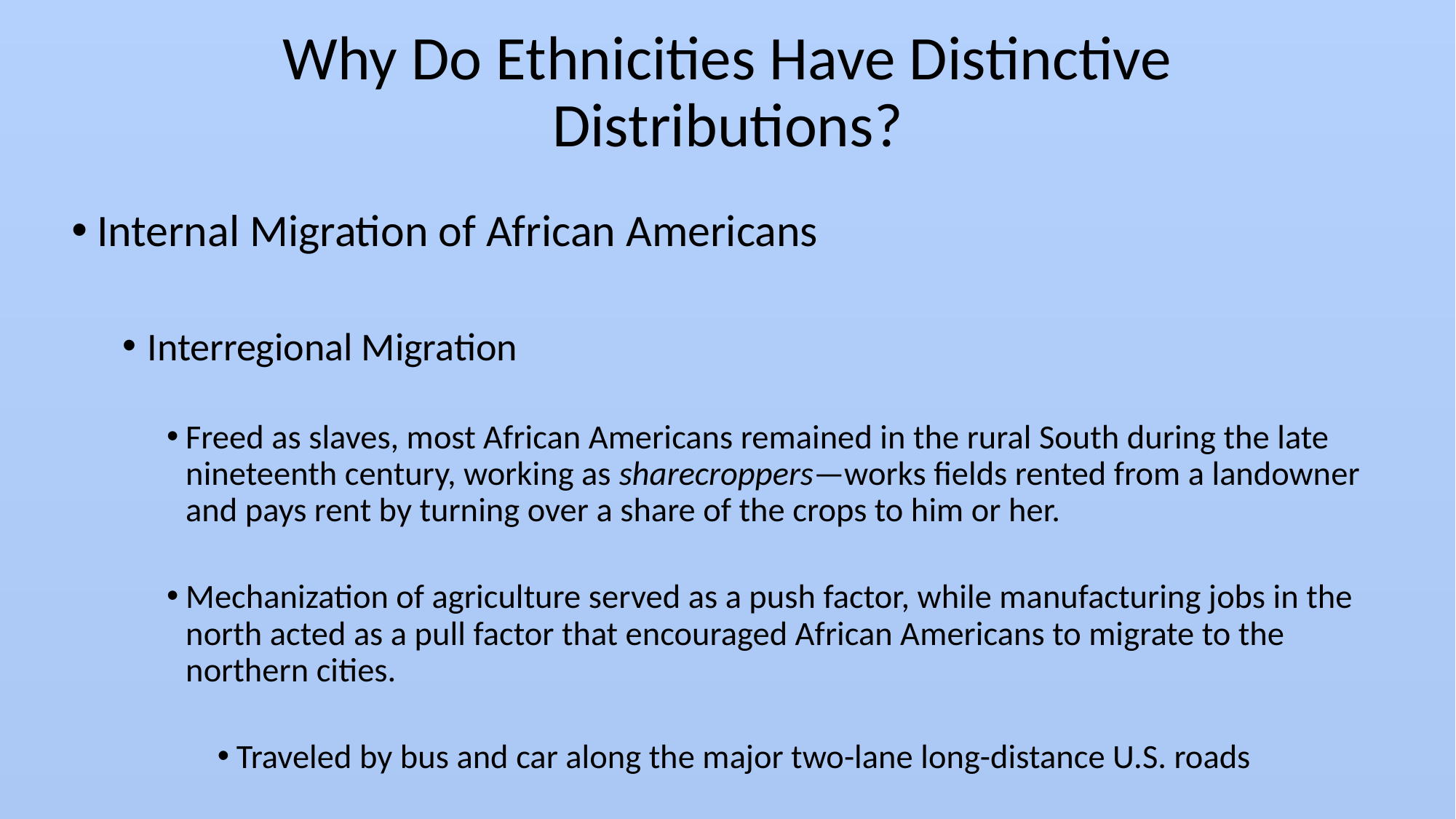

# Why Do Ethnicities Have Distinctive Distributions?
Internal Migration of African Americans

Interregional Migration

Freed as slaves, most African Americans remained in the rural South during the late nineteenth century, working as sharecroppers—works fields rented from a landowner and pays rent by turning over a share of the crops to him or her.

Mechanization of agriculture served as a push factor, while manufacturing jobs in the north acted as a pull factor that encouraged African Americans to migrate to the northern cities.

Traveled by bus and car along the major two-lane long-distance U.S. roads